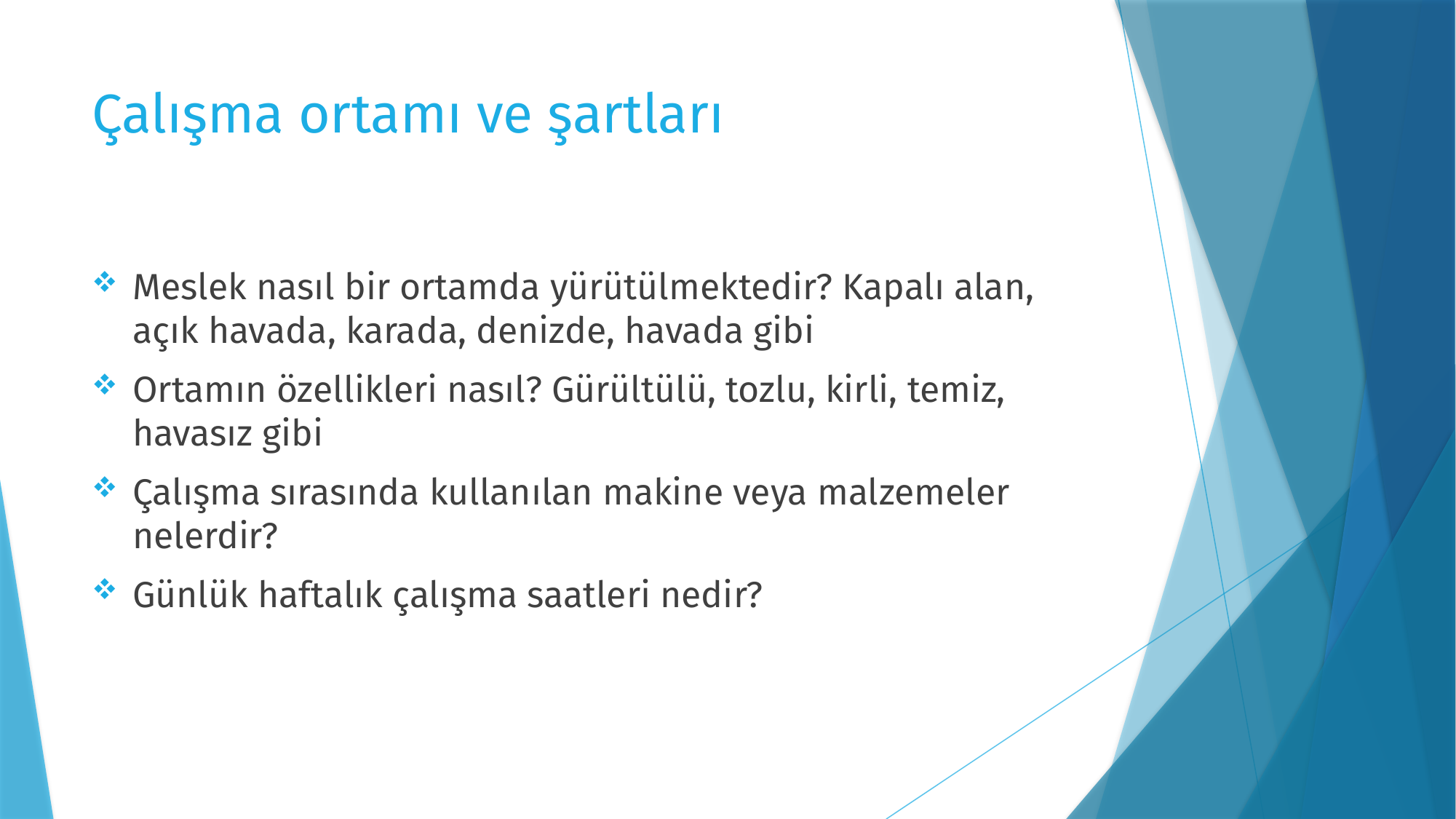

# Çalışma ortamı ve şartları
Meslek nasıl bir ortamda yürütülmektedir? Kapalı alan, açık havada, karada, denizde, havada gibi
Ortamın özellikleri nasıl? Gürültülü, tozlu, kirli, temiz, havasız gibi
Çalışma sırasında kullanılan makine veya malzemeler nelerdir?
Günlük haftalık çalışma saatleri nedir?